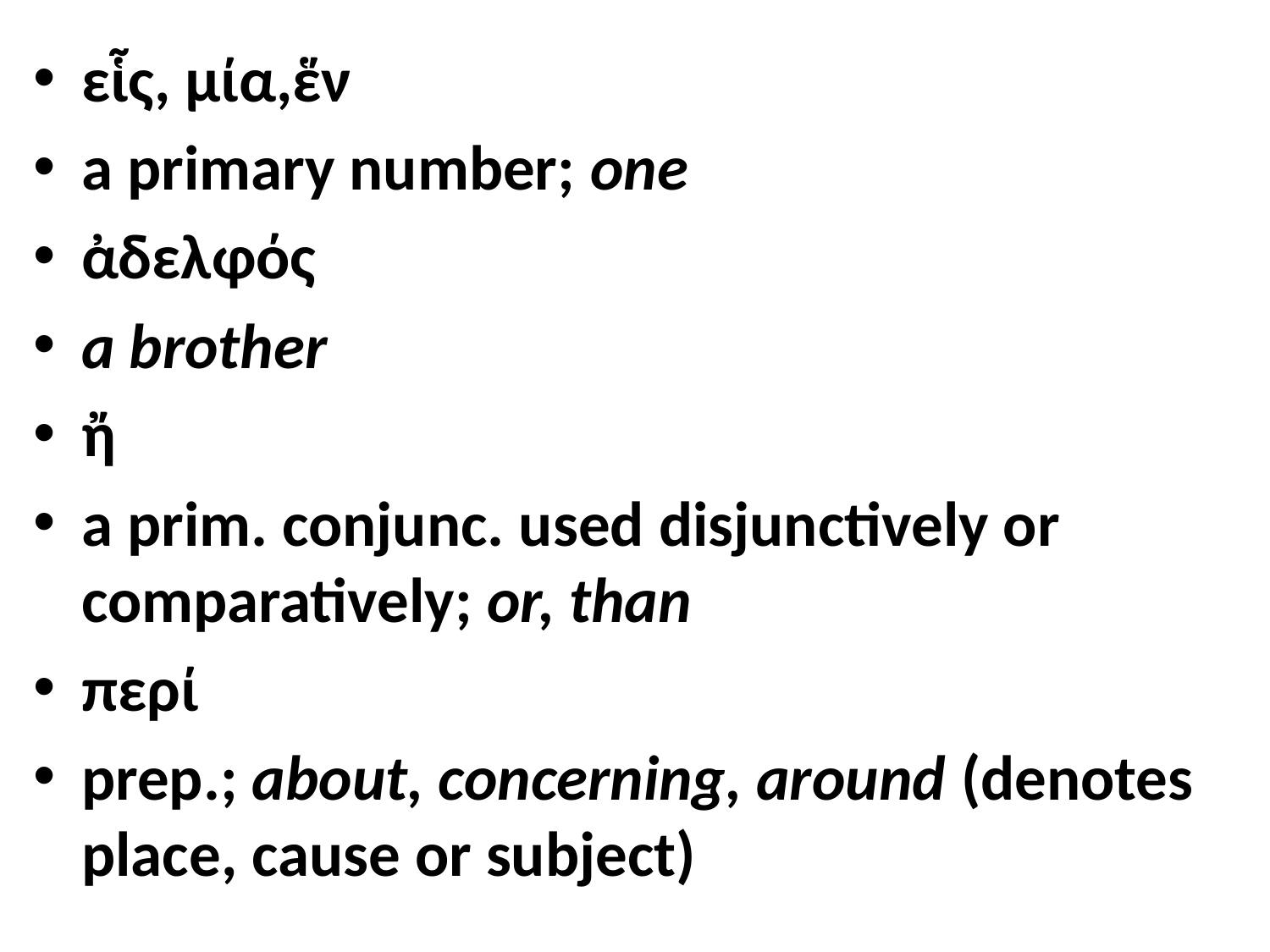

εἷς, μία,ἕν
a primary number; one
ἀδελφός
a brother
ἤ
a prim. conjunc. used disjunctively or comparatively; or, than
περί
prep.; about, concerning, around (denotes place, cause or subject)